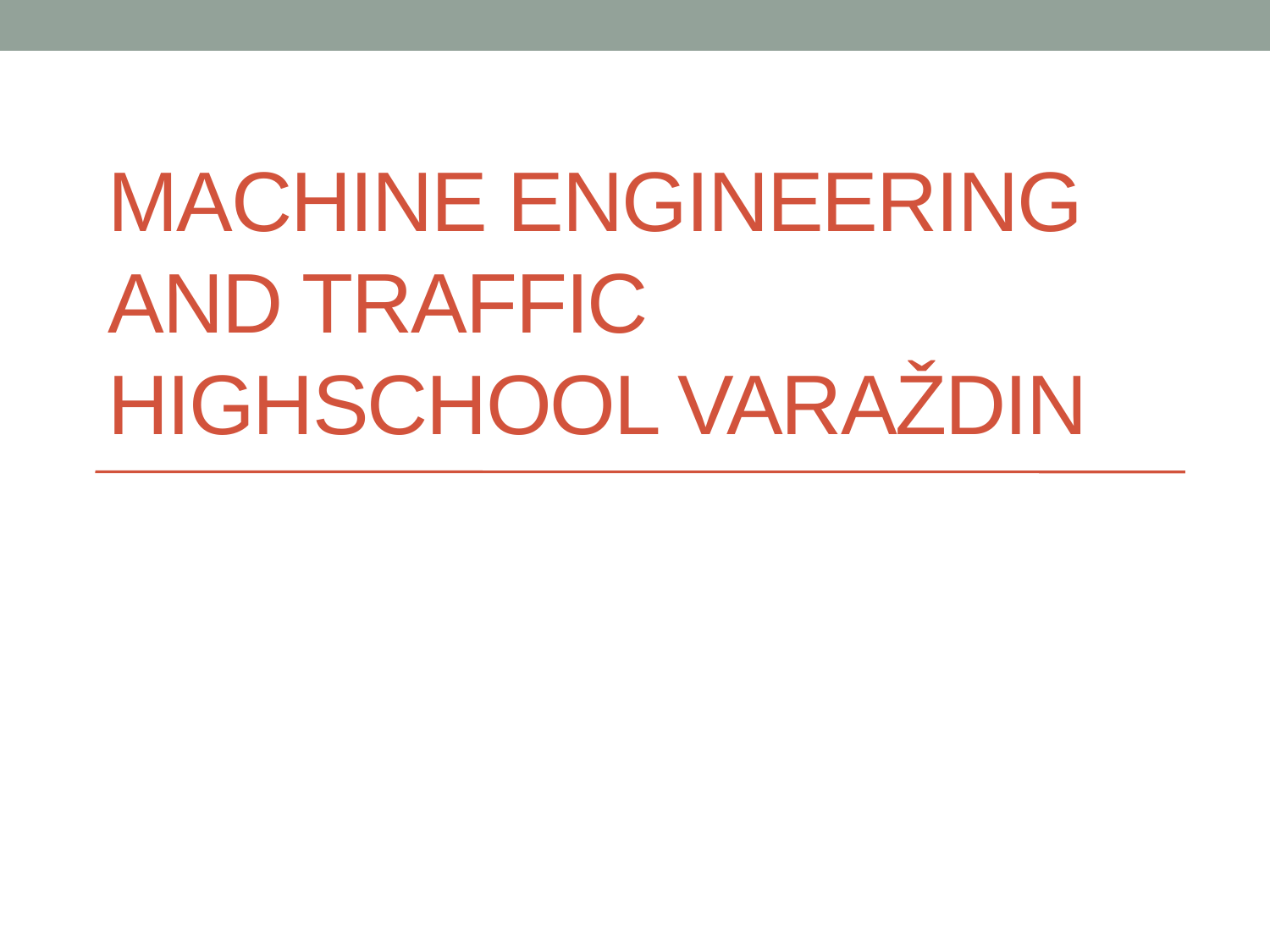

# Machine engineering and traffic highschool Varaždin